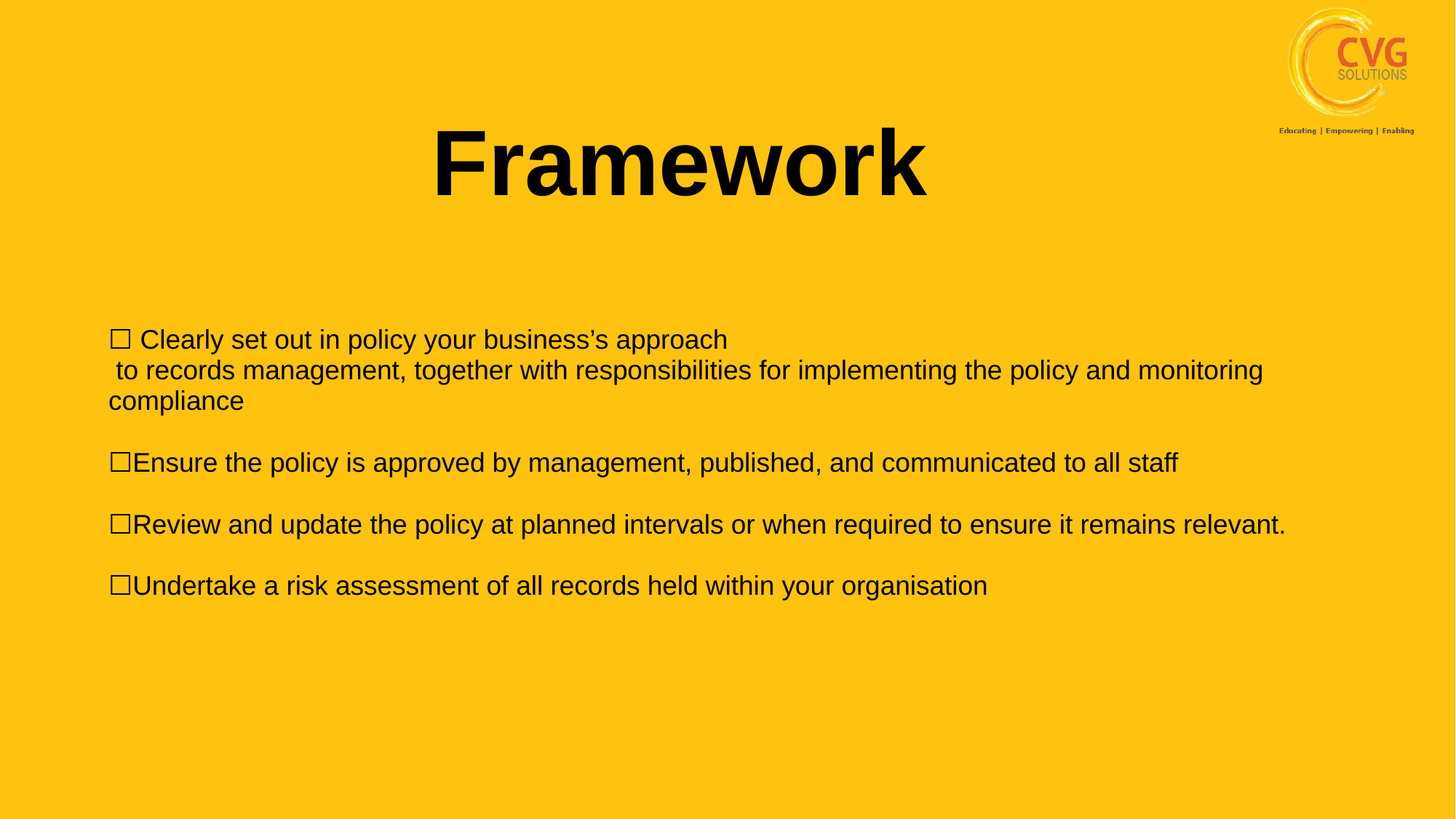

Framework

☐ Clearly set out in policy your business’s approach
 to records management, together with responsibilities for implementing the policy and monitoring compliance

☐Ensure the policy is approved by management, published, and communicated to all staff

☐Review and update the policy at planned intervals or when required to ensure it remains relevant.

☐Undertake a risk assessment of all records held within your organisation